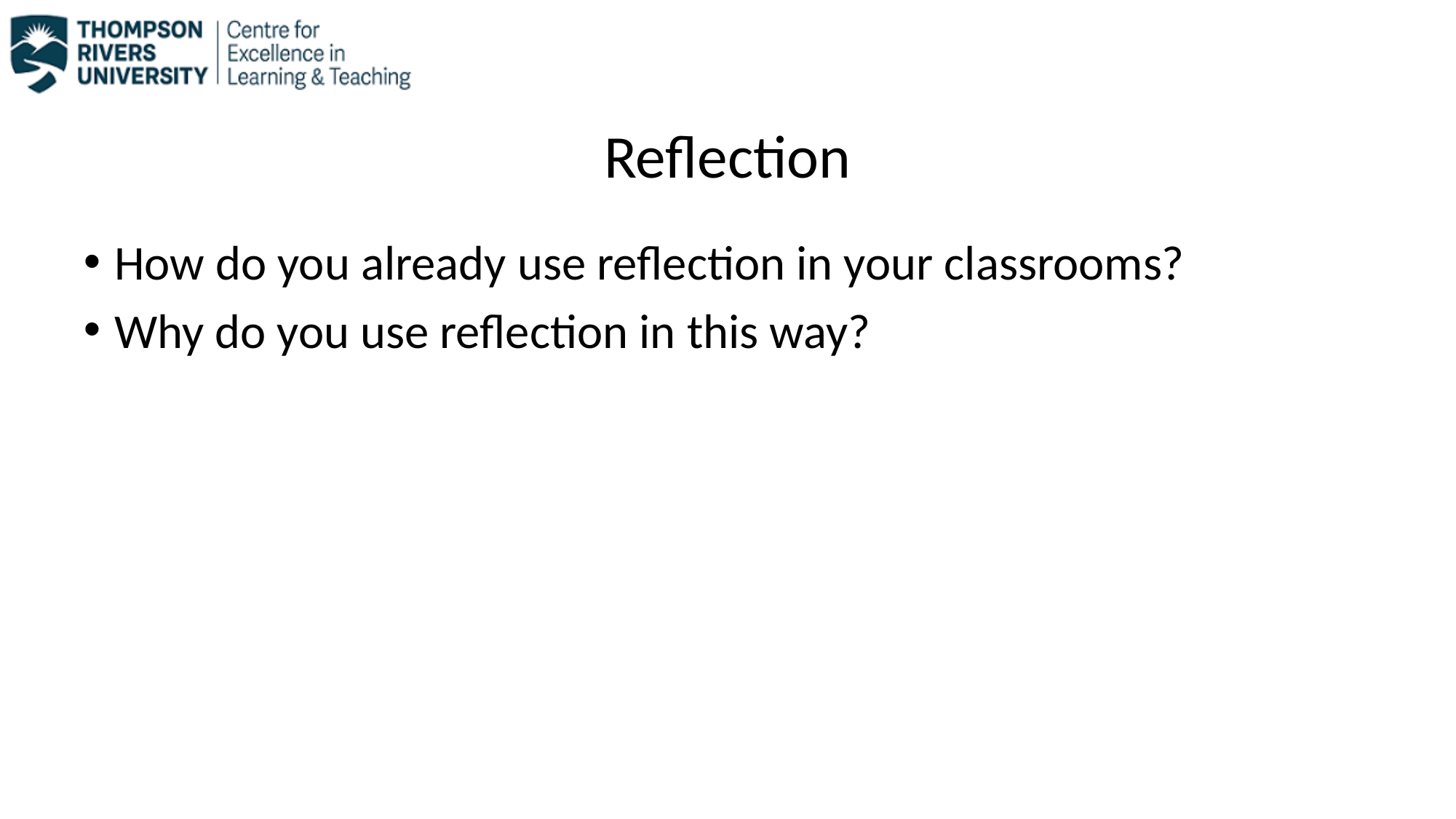

# Reflection
How do you already use reflection in your classrooms?
Why do you use reflection in this way?